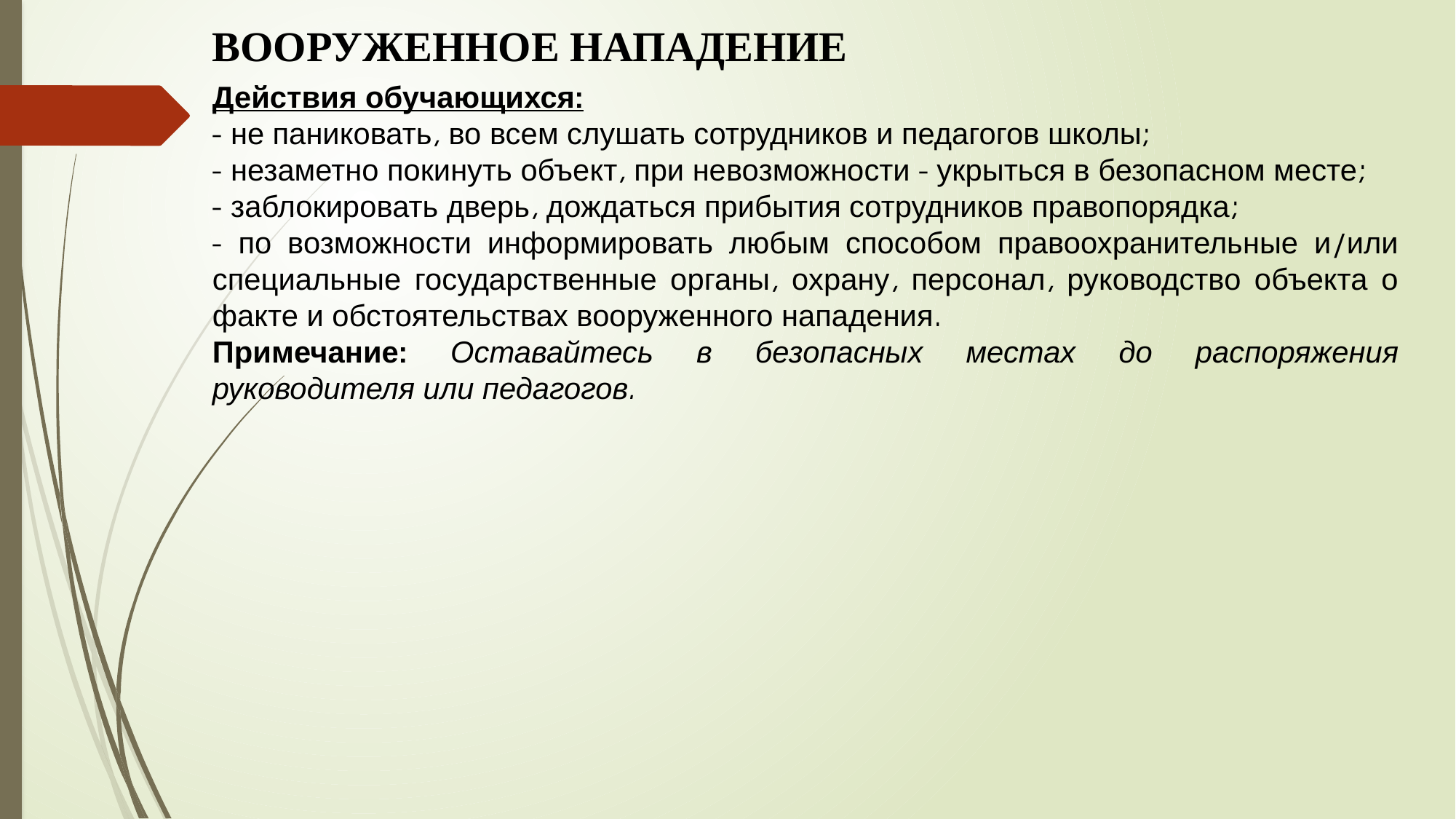

ВООРУЖЕННОЕ НАПАДЕНИЕ
Действия обучающихся:
- не паниковать, во всем слушать сотрудников и педагогов школы;
- незаметно покинуть объект, при невозможности - укрыться в безопасном месте;
- заблокировать дверь, дождаться прибытия сотрудников правопорядка;
- по возможности информировать любым способом правоохранительные и/или специальные государственные органы, охрану, персонал, руководство объекта о факте и обстоятельствах вооруженного нападения.
Примечание: Оставайтесь в безопасных местах до распоряжения руководителя или педагогов.